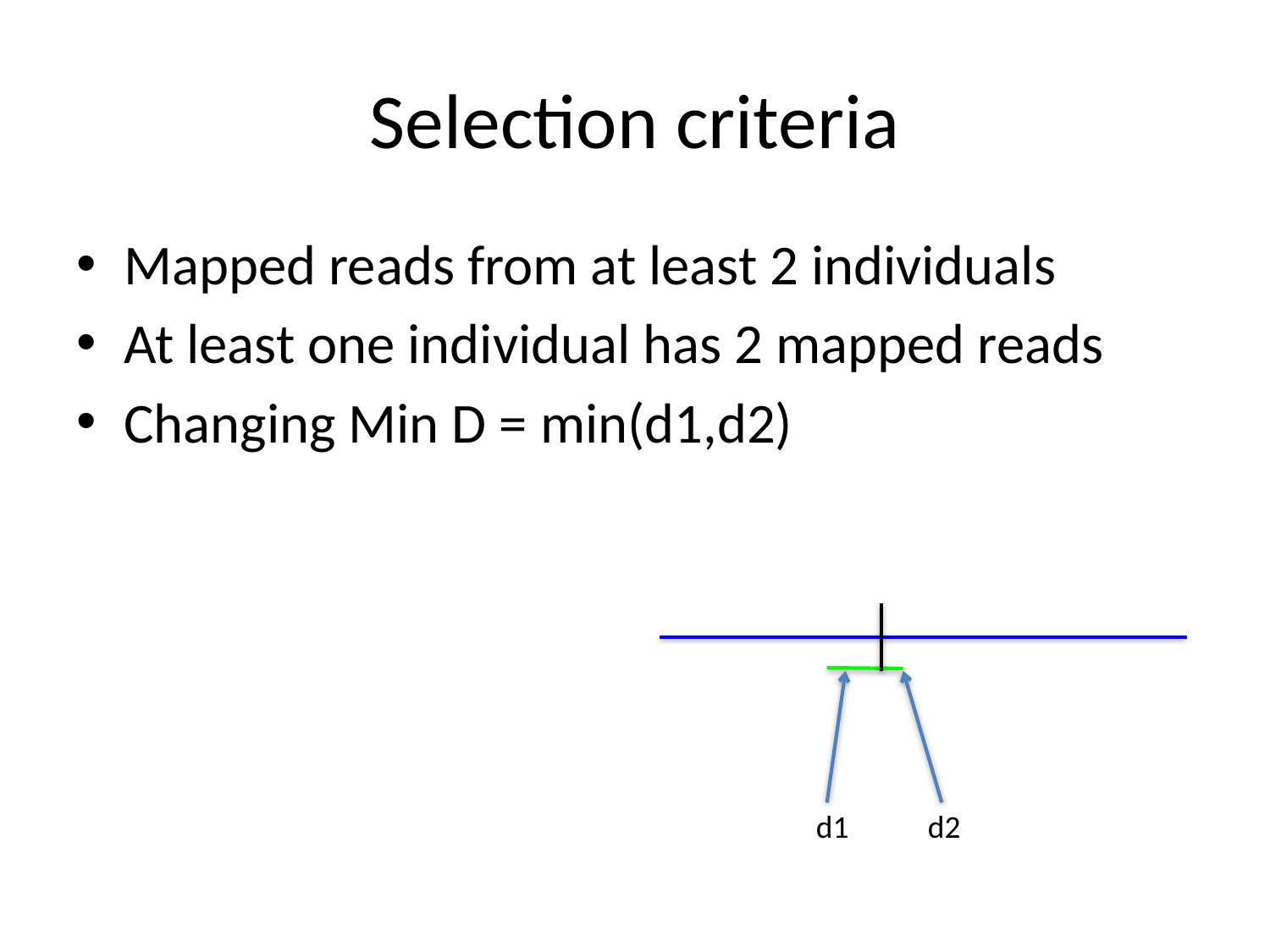

# Selection criteria
Mapped reads from at least 2 individuals
At least one individual has 2 mapped reads
Changing Min D = min(d1,d2)
d1           d2